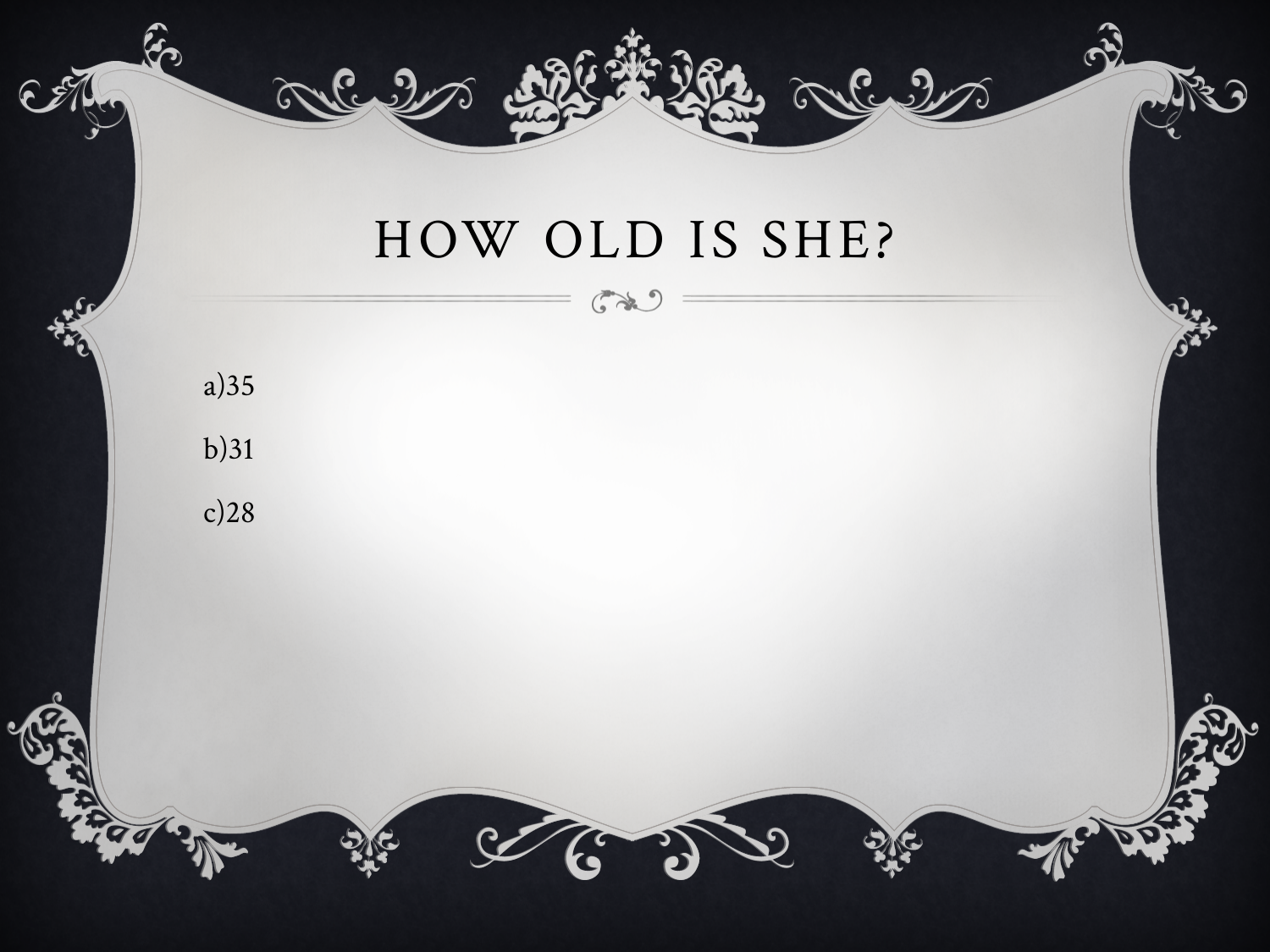

# How old is she?
35
31
28